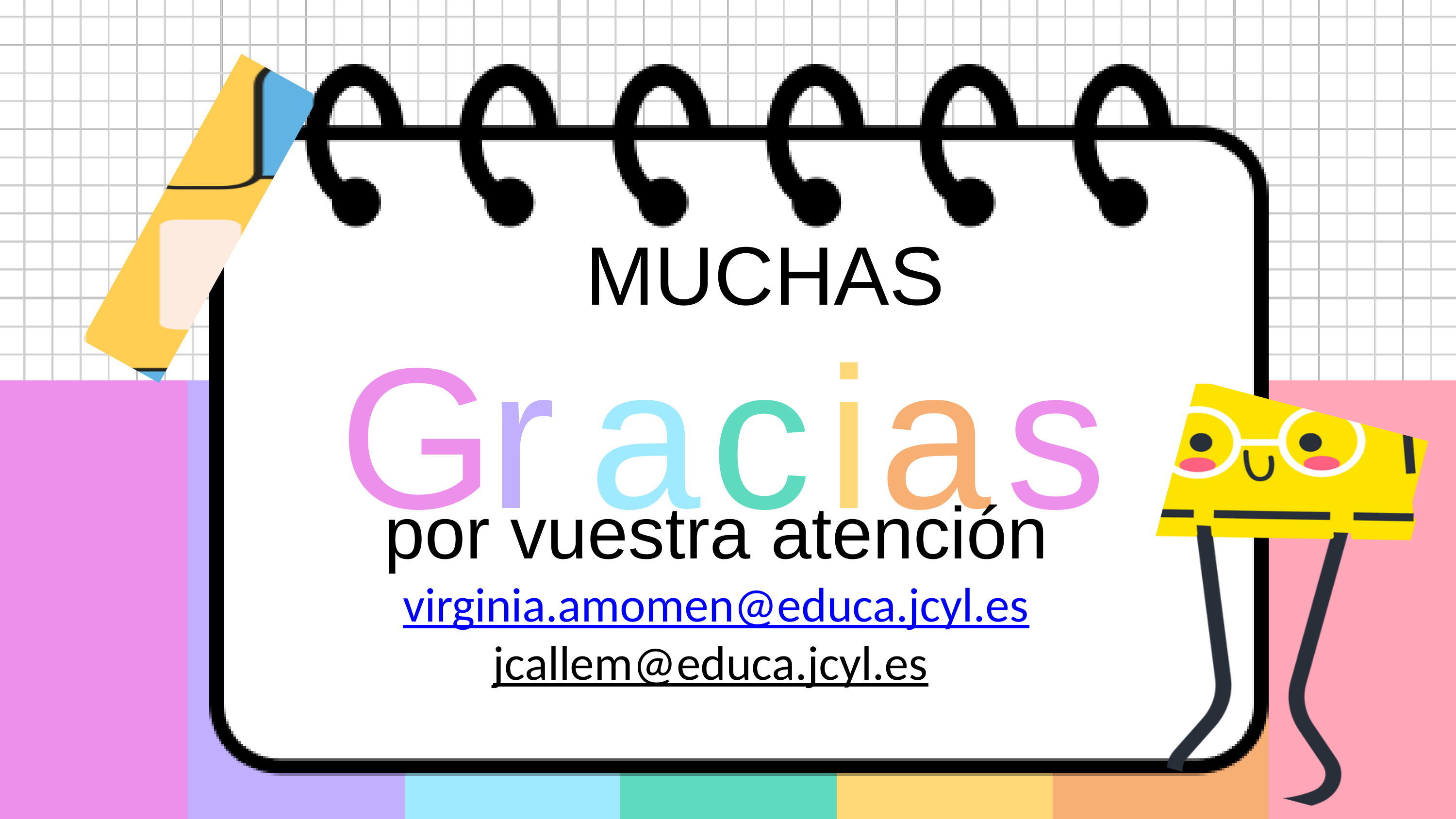

MUCHAS
G
r
a
c
i
a
s

por vuestra atención
virginia.amomen@educa.jcyl.es
jcallem@educa.jcyl.es